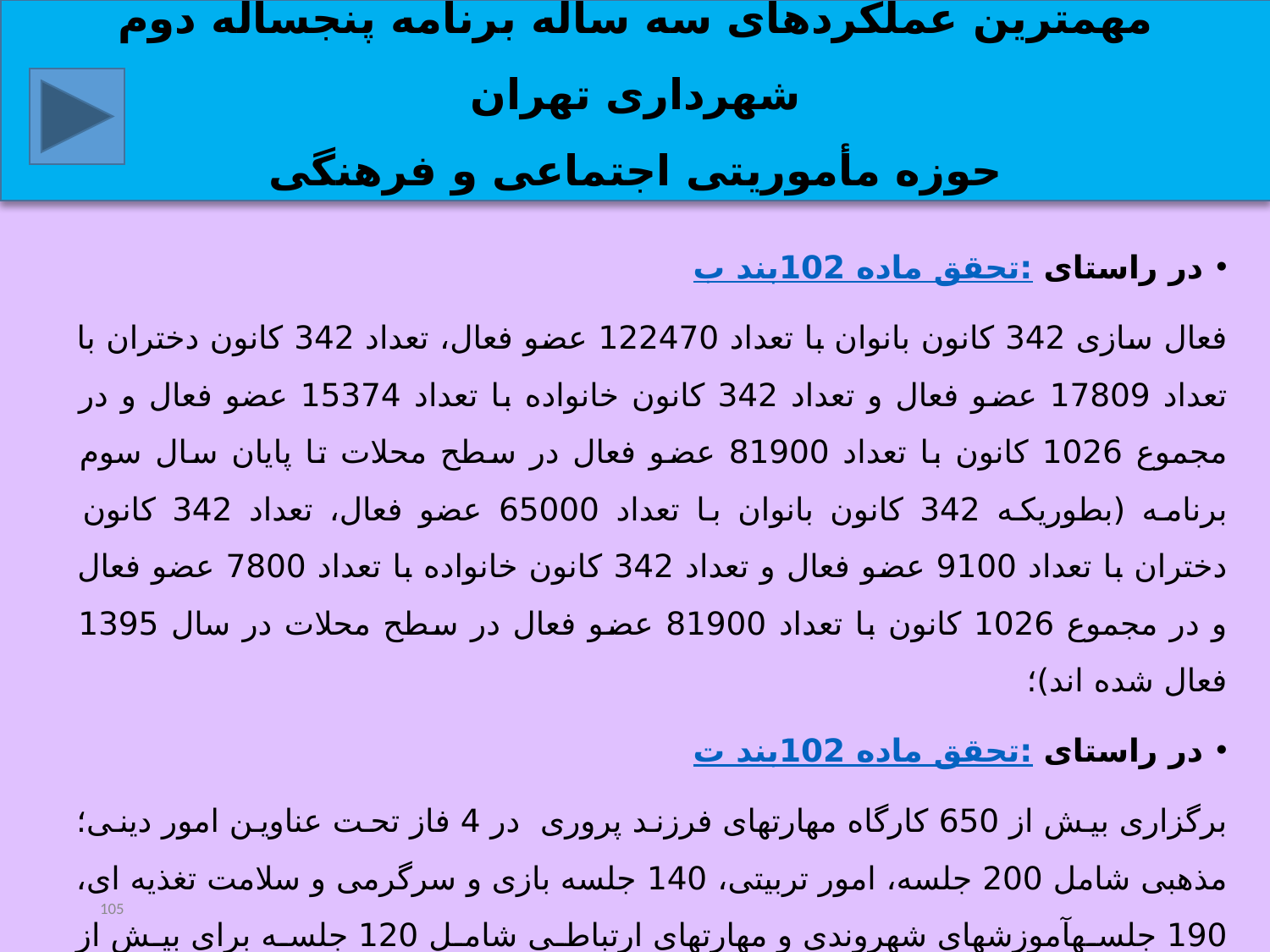

مهمترین عملکردهای سه ساله برنامه پنجساله دوم شهرداری تهران
حوزه مأموریتی اجتماعی و فرهنگی

در راستای تحقق ماده 102بند ب:
فعال سازی 342 کانون بانوان با تعداد 122470 عضو فعال‏، تعداد 342 کانون دختران با تعداد 17809 عضو فعال و تعداد 342 کانون خانواده با تعداد 15374 عضو فعال و در مجموع 1026 کانون با تعداد 81900 عضو فعال در سطح محلات تا پایان سال سوم برنامه (بطوریکه 342 کانون بانوان با تعداد 65000 عضو فعال‏، تعداد 342 کانون دختران با تعداد 9100 عضو فعال و تعداد 342 کانون خانواده با تعداد 7800 عضو فعال و در مجموع 1026 کانون با تعداد 81900 عضو فعال در سطح محلات در سال 1395 فعال شده اند)؛
در راستای تحقق ماده 102بند ت:
برگزاری بیش از 650 کارگاه مهارت‏های فرزند پروری  در 4 فاز تحت عناوین امور دینی؛ مذهبی شامل 200 جلسه، امور تربیتی، 140 جلسه بازی و سرگرمی و سلامت تغذیه ای، 190 جلسهآموزشهای شهروندی و مهارتهای ارتباطی شامل 120 جلسه برای بیش از 14.000 نفر از مادران دارای فرزند زیر 4 سال در محلات شهر تهران‏ در سال 1395.

105